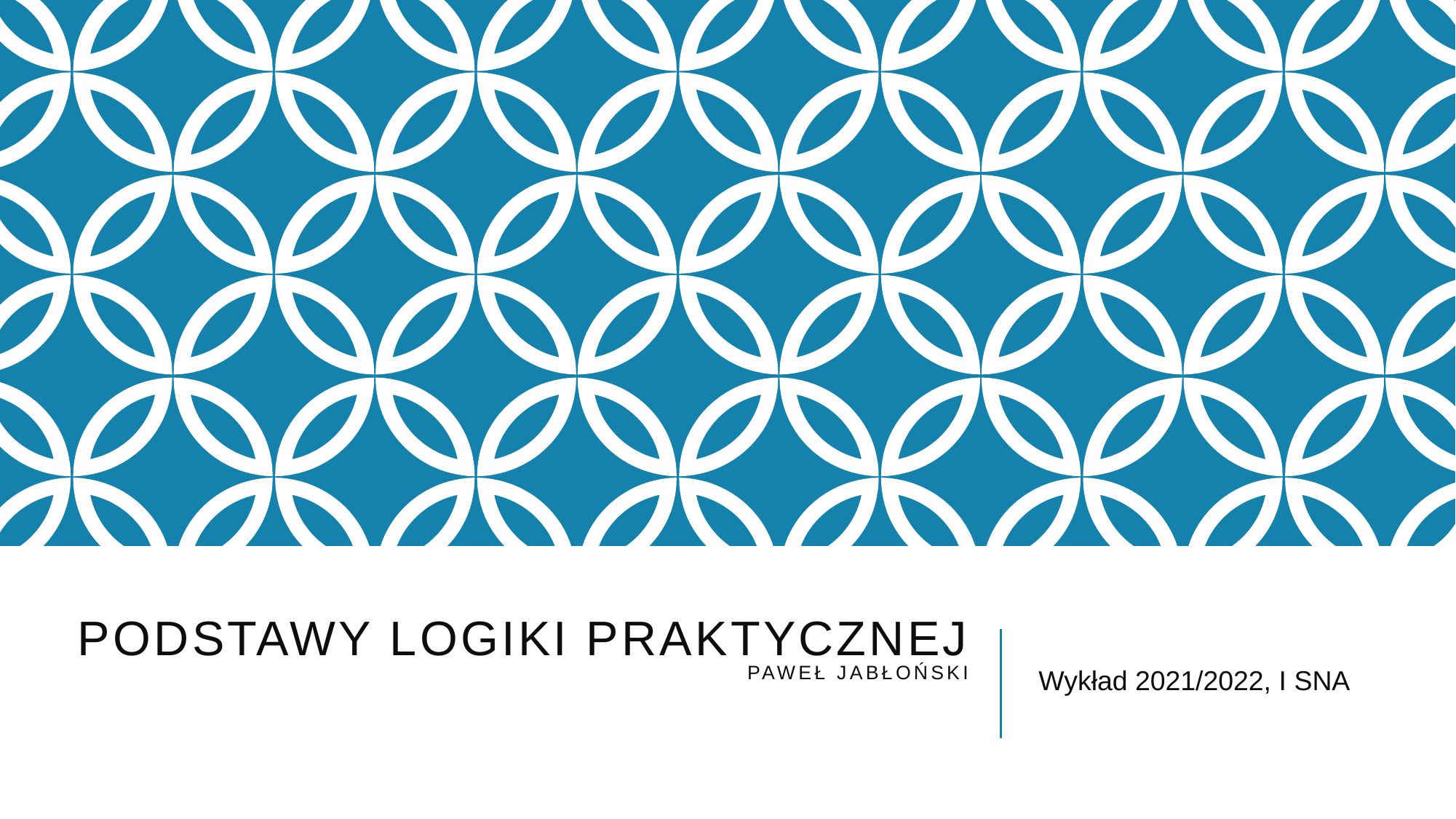

# PODSTawy logiki praktycznej Paweł jabłoński
Wykład 2021/2022, I SNA